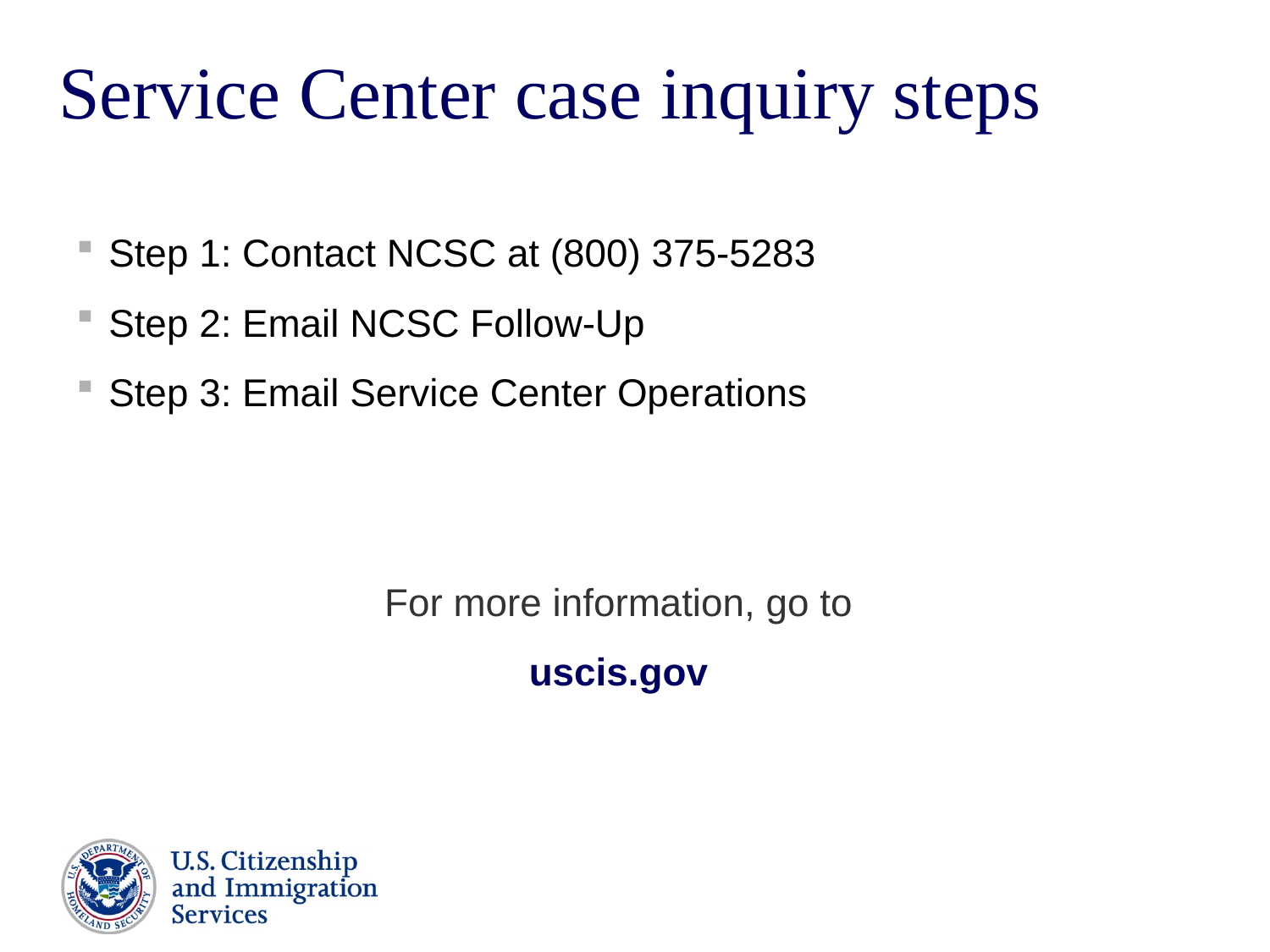

# Service Center case inquiry steps
Step 1: Contact NCSC at (800) 375-5283
Step 2: Email NCSC Follow-Up
Step 3: Email Service Center Operations

For more information, go to
uscis.gov
39